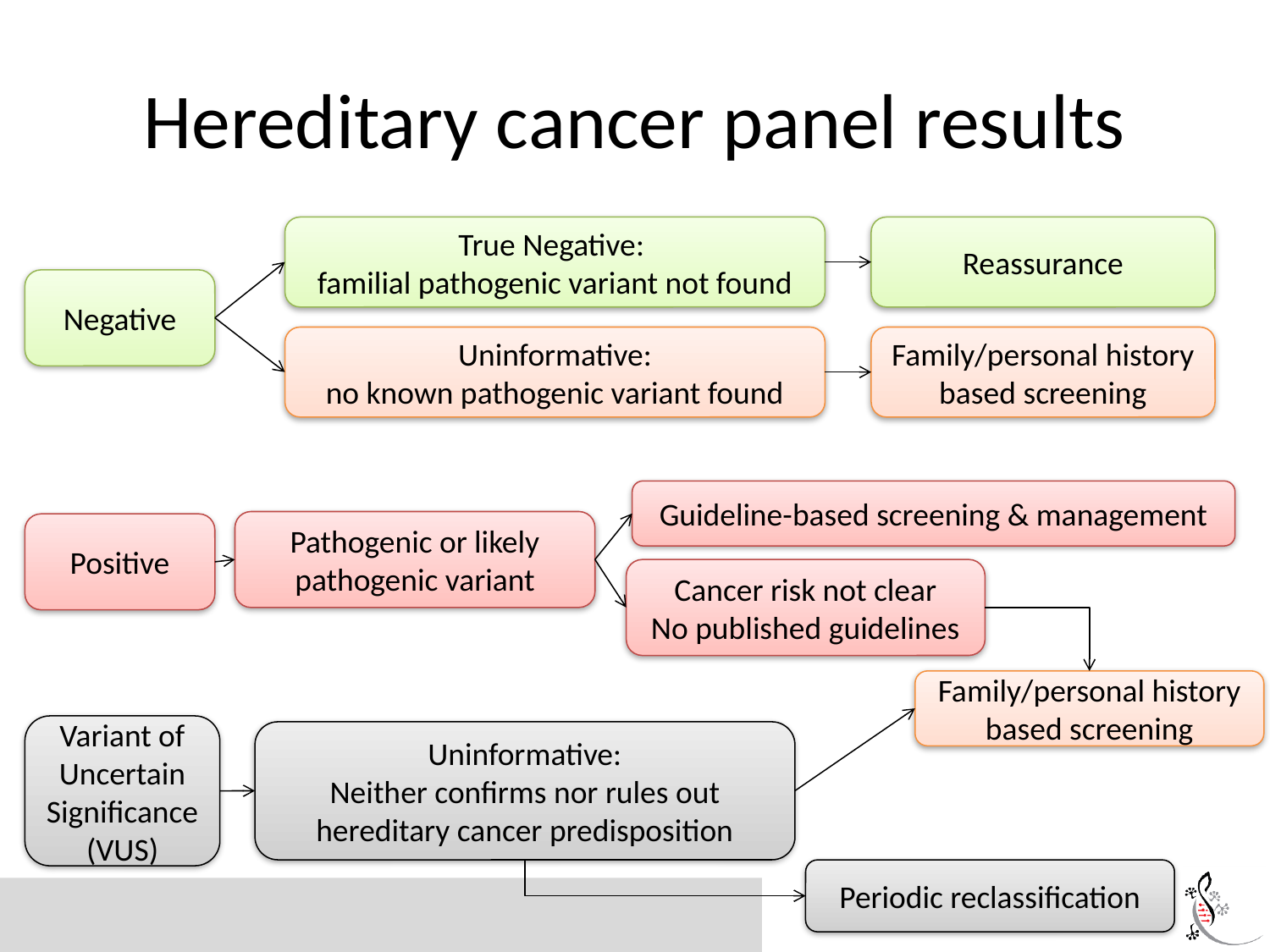

# Hereditary cancer panel results
True Negative:
familial pathogenic variant not found
Reassurance
Negative
Uninformative:
no known pathogenic variant found
Family/personal history based screening
Guideline-based screening & management
Pathogenic or likely pathogenic variant
Positive
Cancer risk not clear
No published guidelines
Family/personal history based screening
Variant of Uncertain Significance (VUS)
Uninformative:
Neither confirms nor rules out hereditary cancer predisposition
Periodic reclassification